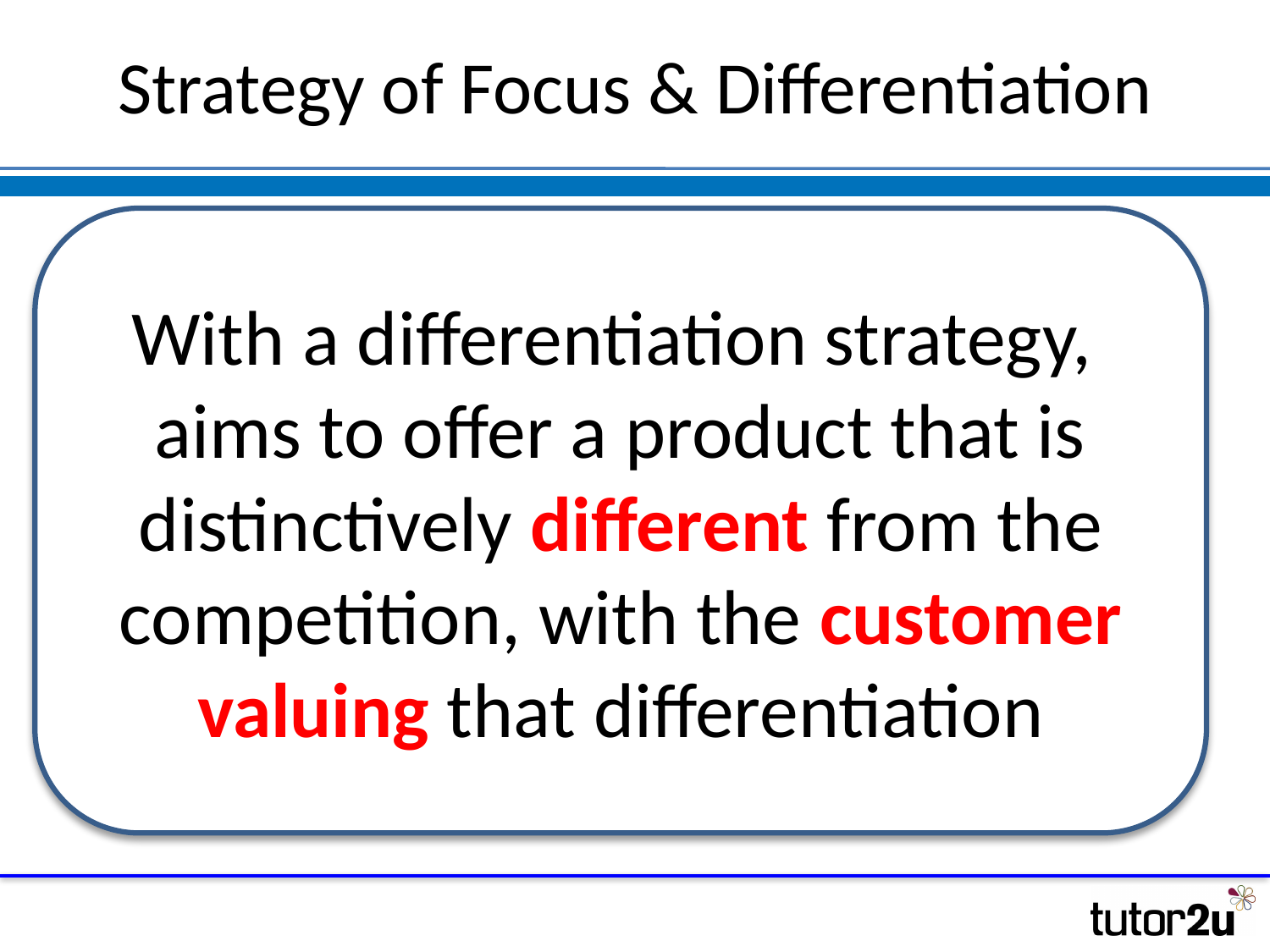

# Strategy of Focus & Differentiation
With a differentiation strategy,  aims to offer a product that is distinctively different from the competition, with the customer valuing that differentiation